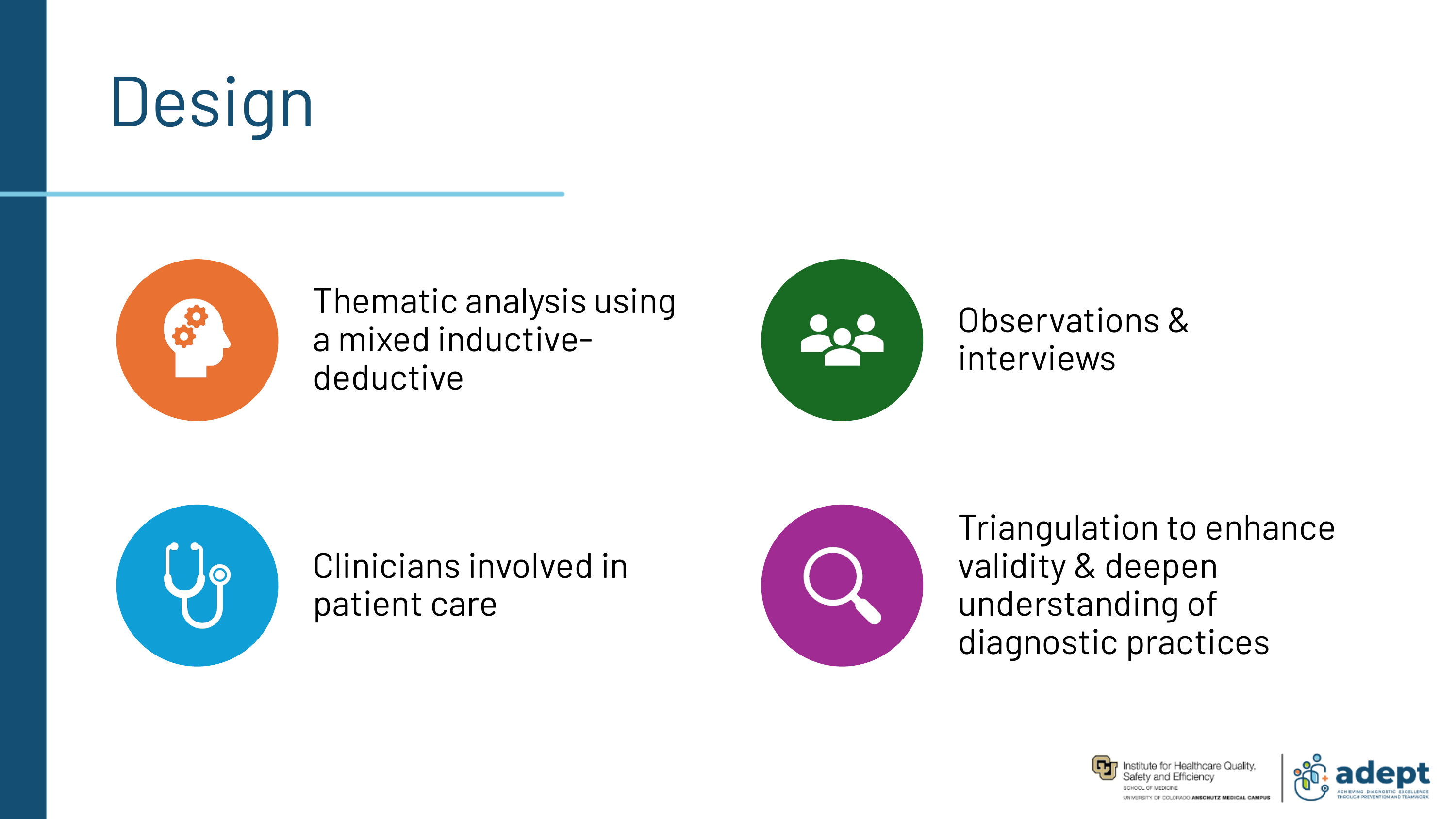

# Design
Thematic analysis using a mixed inductive-deductive
Observations & interviews
Clinicians involved in patient care
Triangulation to enhance validity & deepen understanding of diagnostic practices